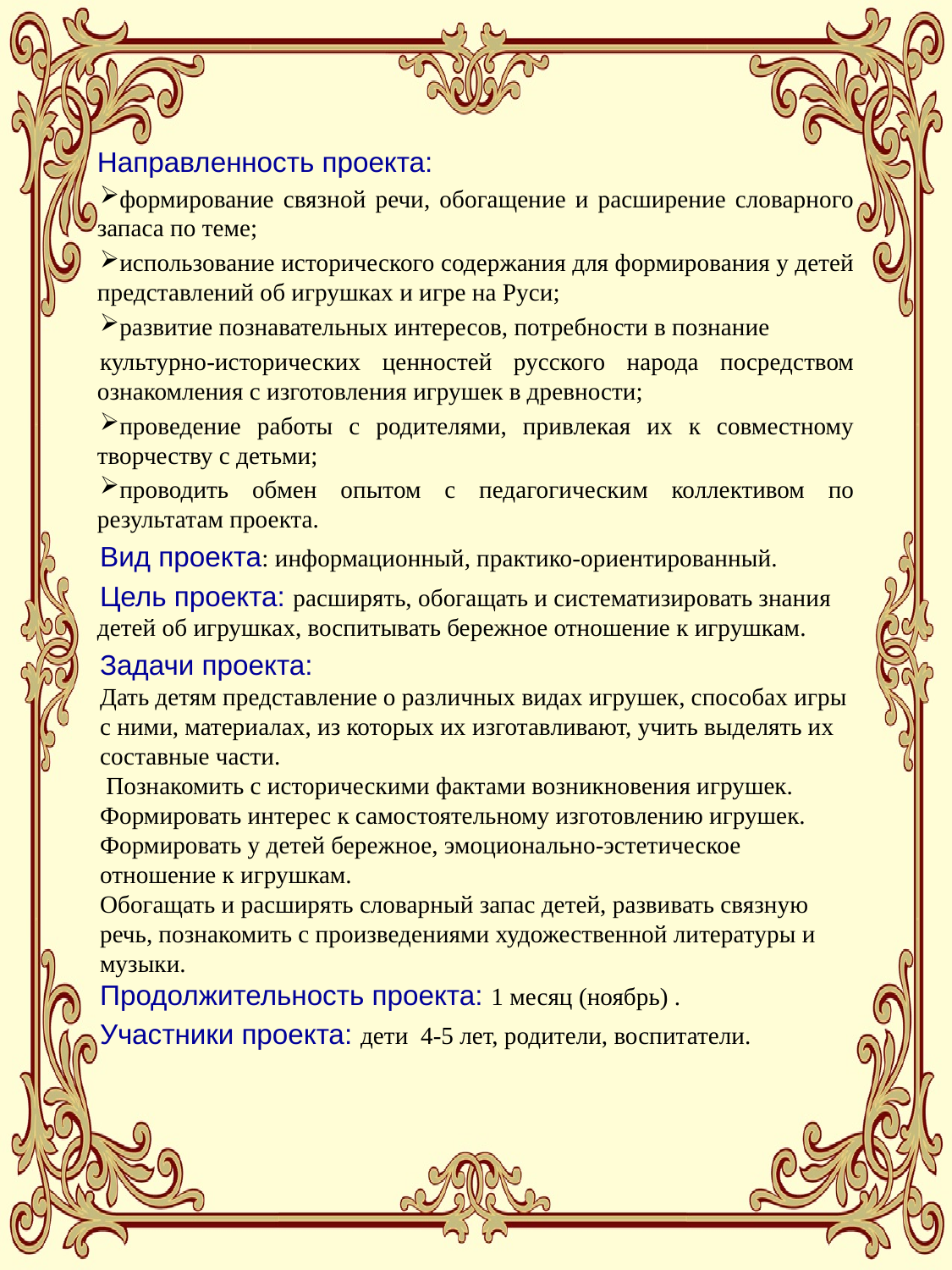

Направленность проекта:
формирование связной речи, обогащение и расширение словарного запаса по теме;
использование исторического содержания для формирования у детей представлений об игрушках и игре на Руси;
развитие познавательных интересов, потребности в познание
культурно-исторических ценностей русского народа посредством ознакомления с изготовления игрушек в древности;
проведение работы с родителями, привлекая их к совместному творчеству с детьми;
проводить обмен опытом с педагогическим коллективом по результатам проекта.
Вид проекта: информационный, практико-ориентированный.
Цель проекта: расширять, обогащать и систематизировать знания детей об игрушках, воспитывать бережное отношение к игрушкам.
Задачи проекта:
Дать детям представление о различных видах игрушек, способах игры
с ними, материалах, из которых их изготавливают, учить выделять их
составные части.
 Познакомить с историческими фактами возникновения игрушек.
Формировать интерес к самостоятельному изготовлению игрушек.
Формировать у детей бережное, эмоционально-эстетическое
отношение к игрушкам.
Обогащать и расширять словарный запас детей, развивать связную
речь, познакомить с произведениями художественной литературы и
музыки.
Продолжительность проекта: 1 месяц (ноябрь) .
Участники проекта: дети  4-5 лет, родители, воспитатели.